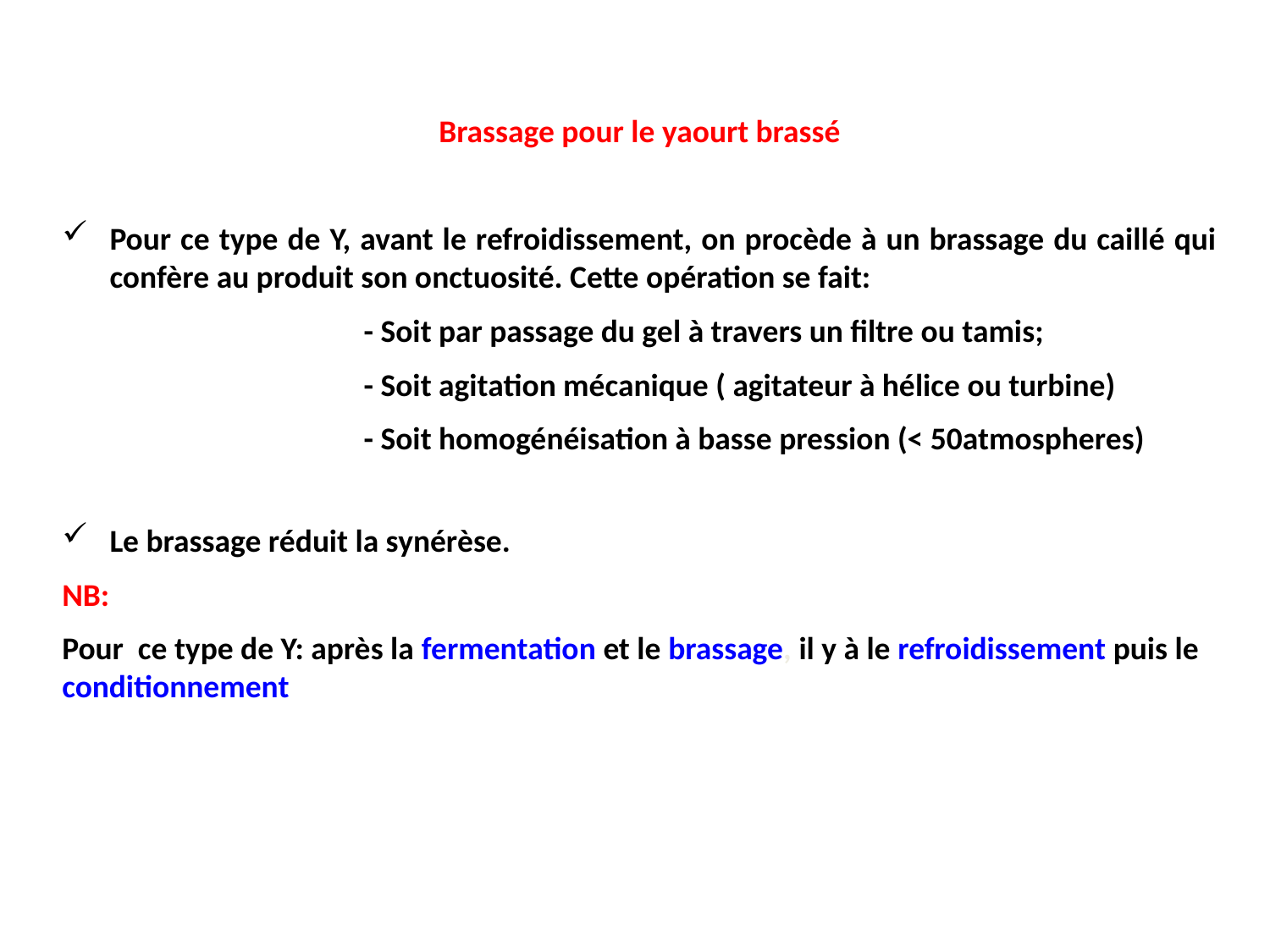

Brassage pour le yaourt brassé

Pour ce type de Y, avant le refroidissement, on procède à un brassage du caillé qui confère au produit son onctuosité. Cette opération se fait:
			- Soit par passage du gel à travers un filtre ou tamis;
			- Soit agitation mécanique ( agitateur à hélice ou turbine)
			- Soit homogénéisation à basse pression (< 50atmospheres)

Le brassage réduit la synérèse.
NB:
Pour  ce type de Y: après la fermentation et le brassage, il y à le refroidissement puis le conditionnement